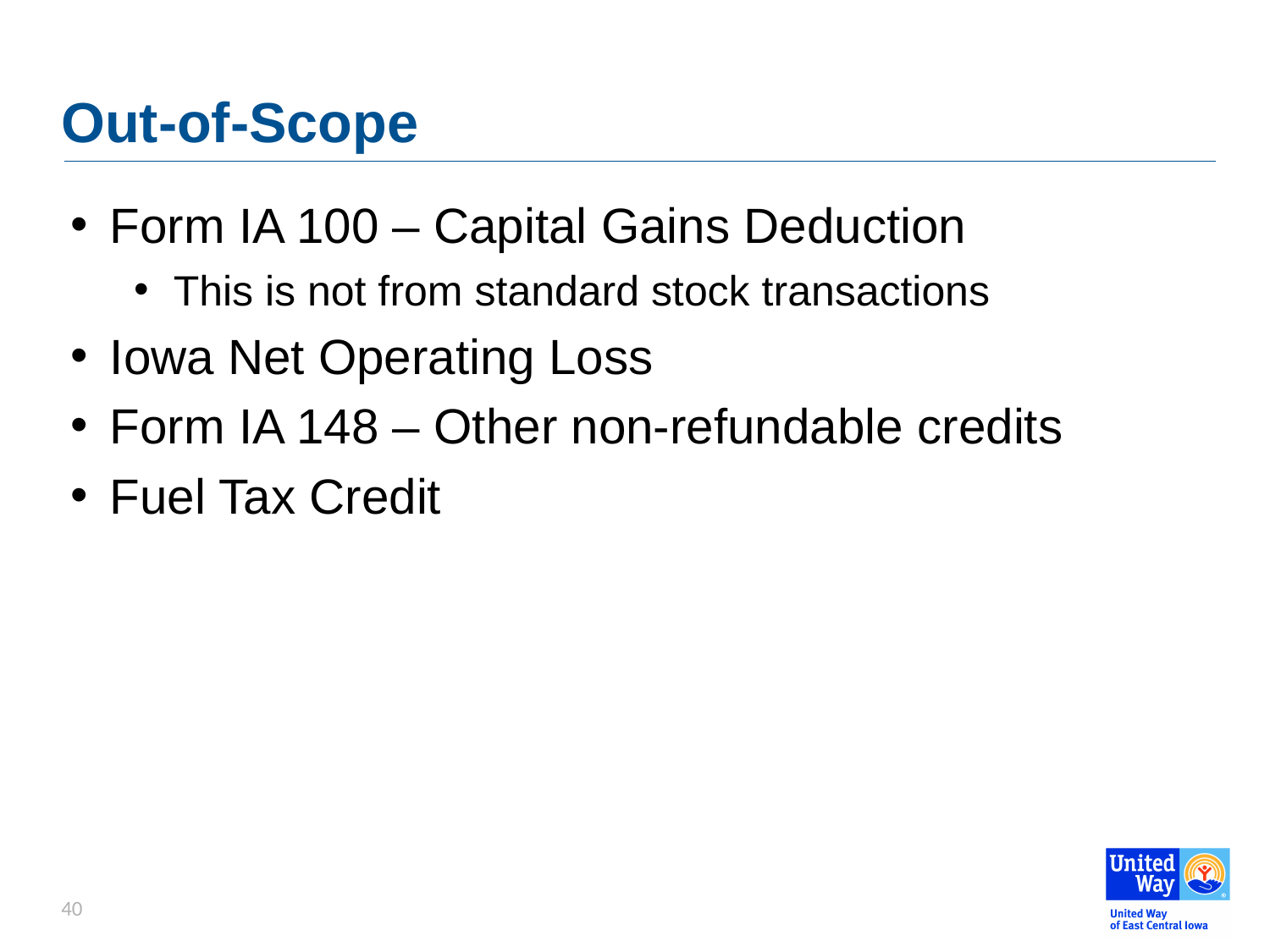

# Out-of-Scope
Form IA 100 – Capital Gains Deduction
This is not from standard stock transactions
Iowa Net Operating Loss
Form IA 148 – Other non-refundable credits
Fuel Tax Credit

40